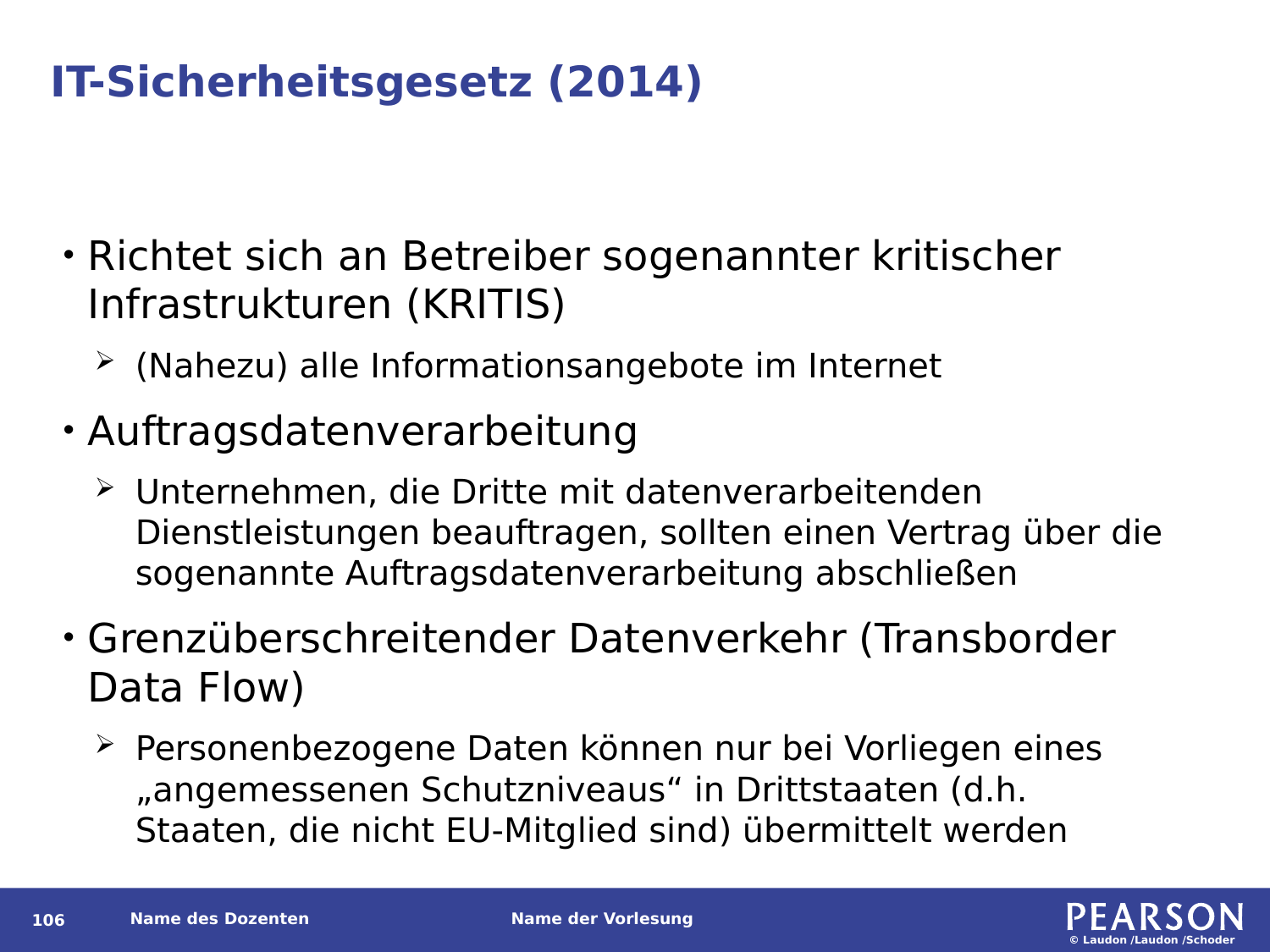

# IT-Sicherheitsgesetz (2014)

Richtet sich an Betreiber sogenannter kritischer Infrastrukturen (KRITIS)
(Nahezu) alle Informationsangebote im Internet
Auftragsdatenverarbeitung
Unternehmen, die Dritte mit datenverarbeitenden Dienstleistungen beauftragen, sollten einen Vertrag über die sogenannte Auftragsdatenverarbeitung abschließen
Grenzüberschreitender Datenverkehr (Transborder Data Flow)
Personenbezogene Daten können nur bei Vorliegen eines „angemessenen Schutzniveaus“ in Drittstaaten (d.h. Staaten, die nicht EU-Mitglied sind) übermittelt werden

106